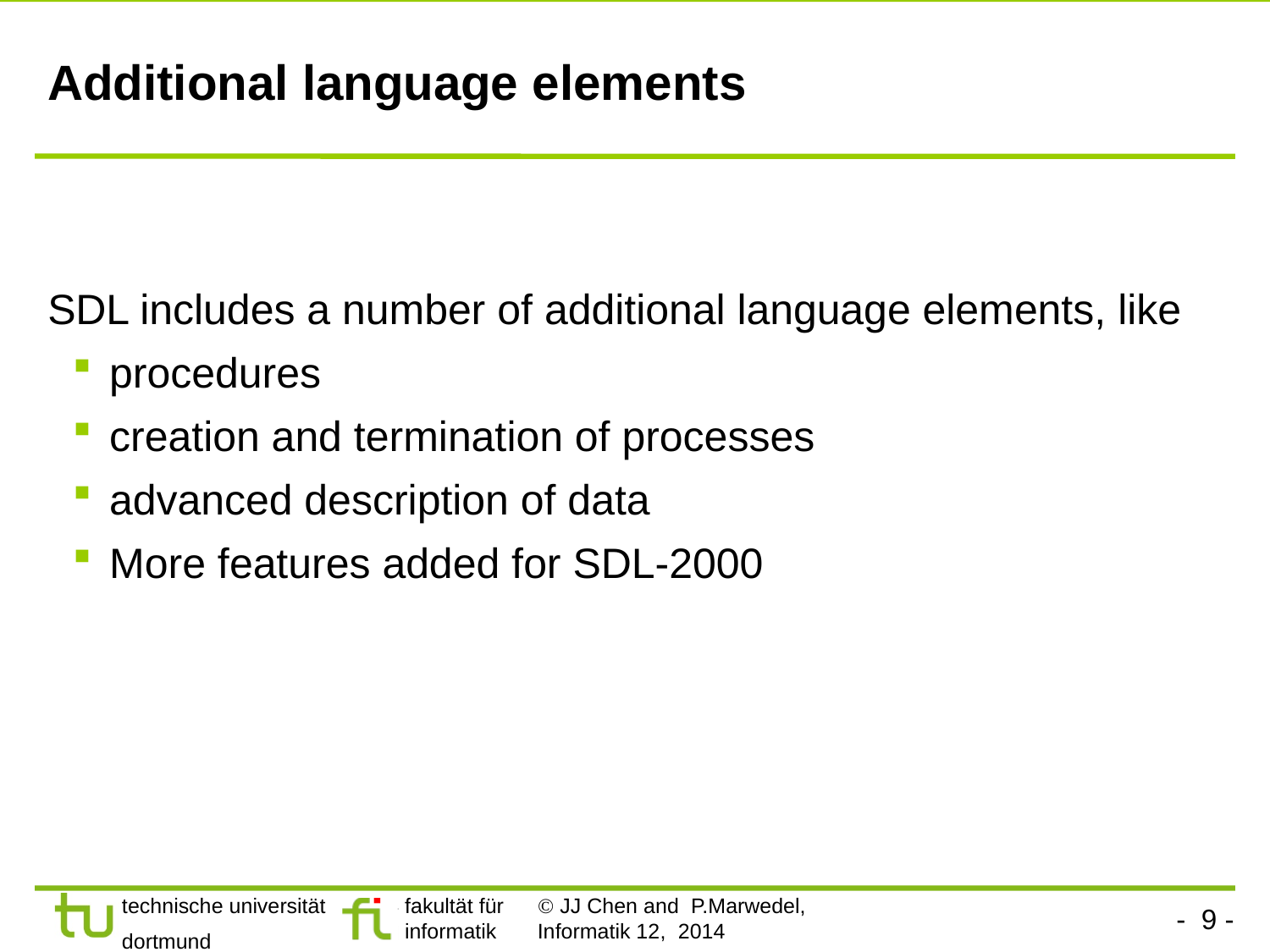

# Additional language elements
SDL includes a number of additional language elements, like
procedures
creation and termination of processes
advanced description of data
More features added for SDL-2000